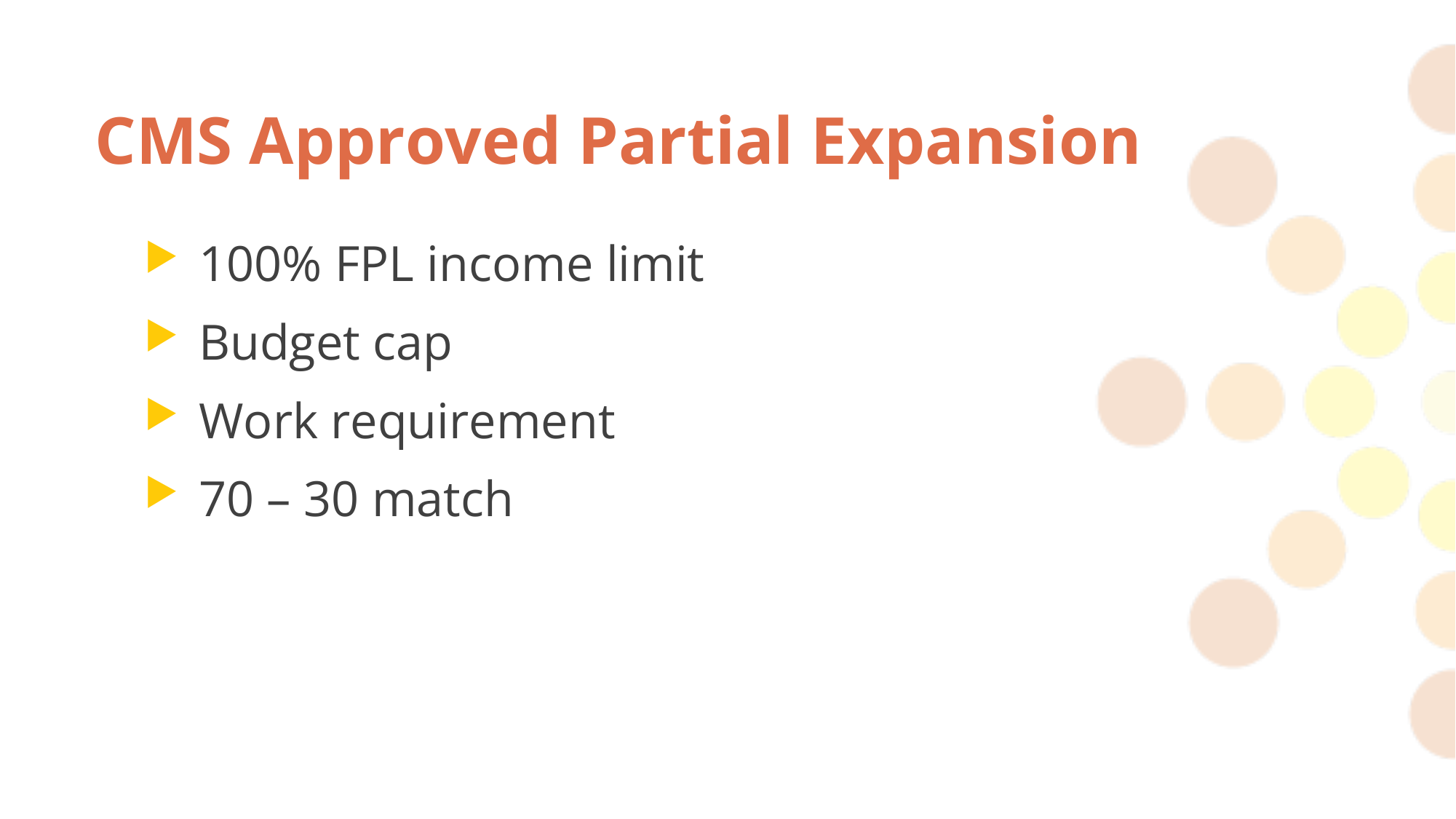

# CMS Approved Partial Expansion
100% FPL income limit
Budget cap
Work requirement
70 – 30 match